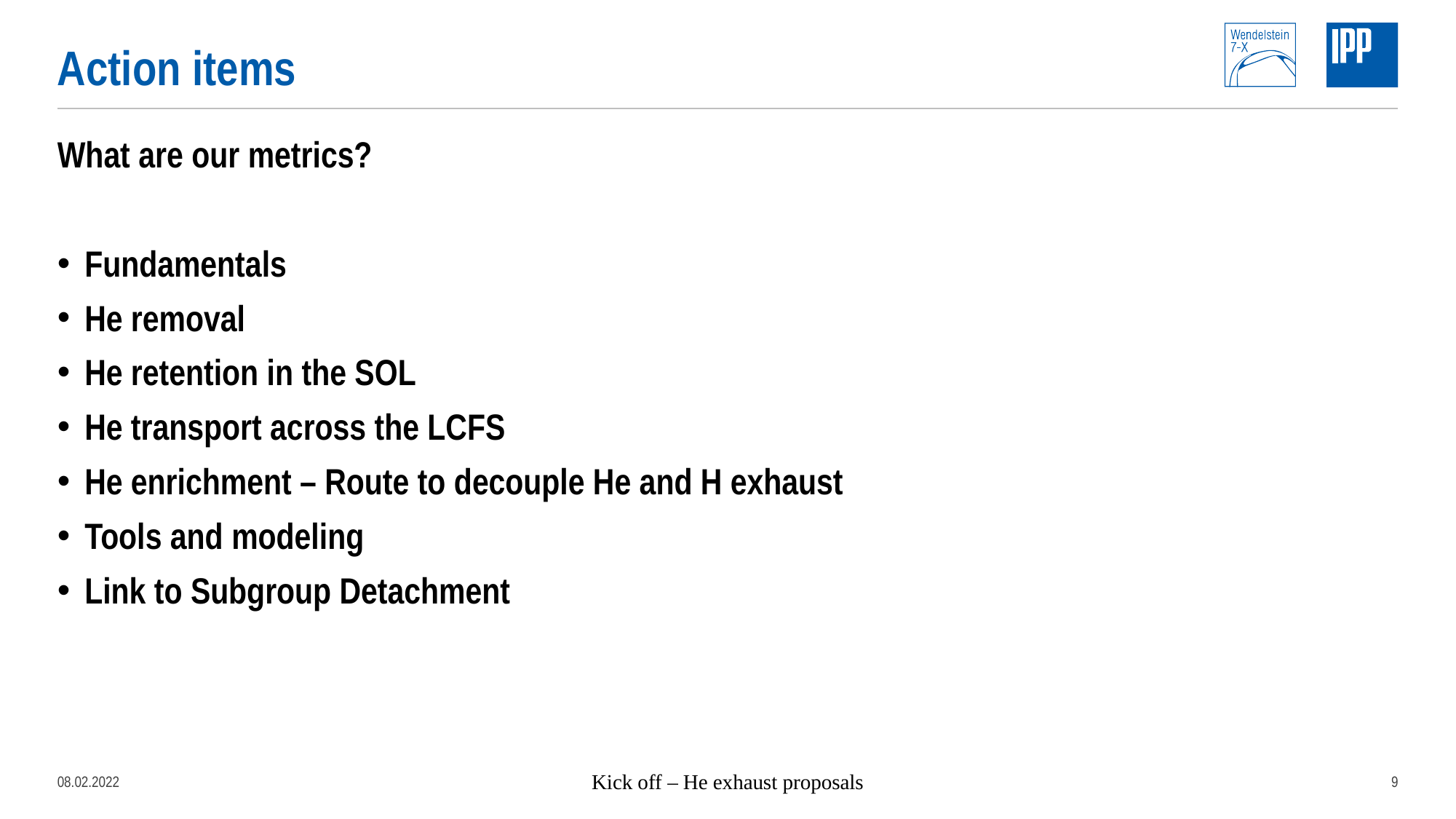

# Action items
What are our metrics?

Fundamentals
He removal
He retention in the SOL
He transport across the LCFS
He enrichment – Route to decouple He and H exhaust
Tools and modeling
Link to Subgroup Detachment

08.02.2022
Kick off – He exhaust proposals
9